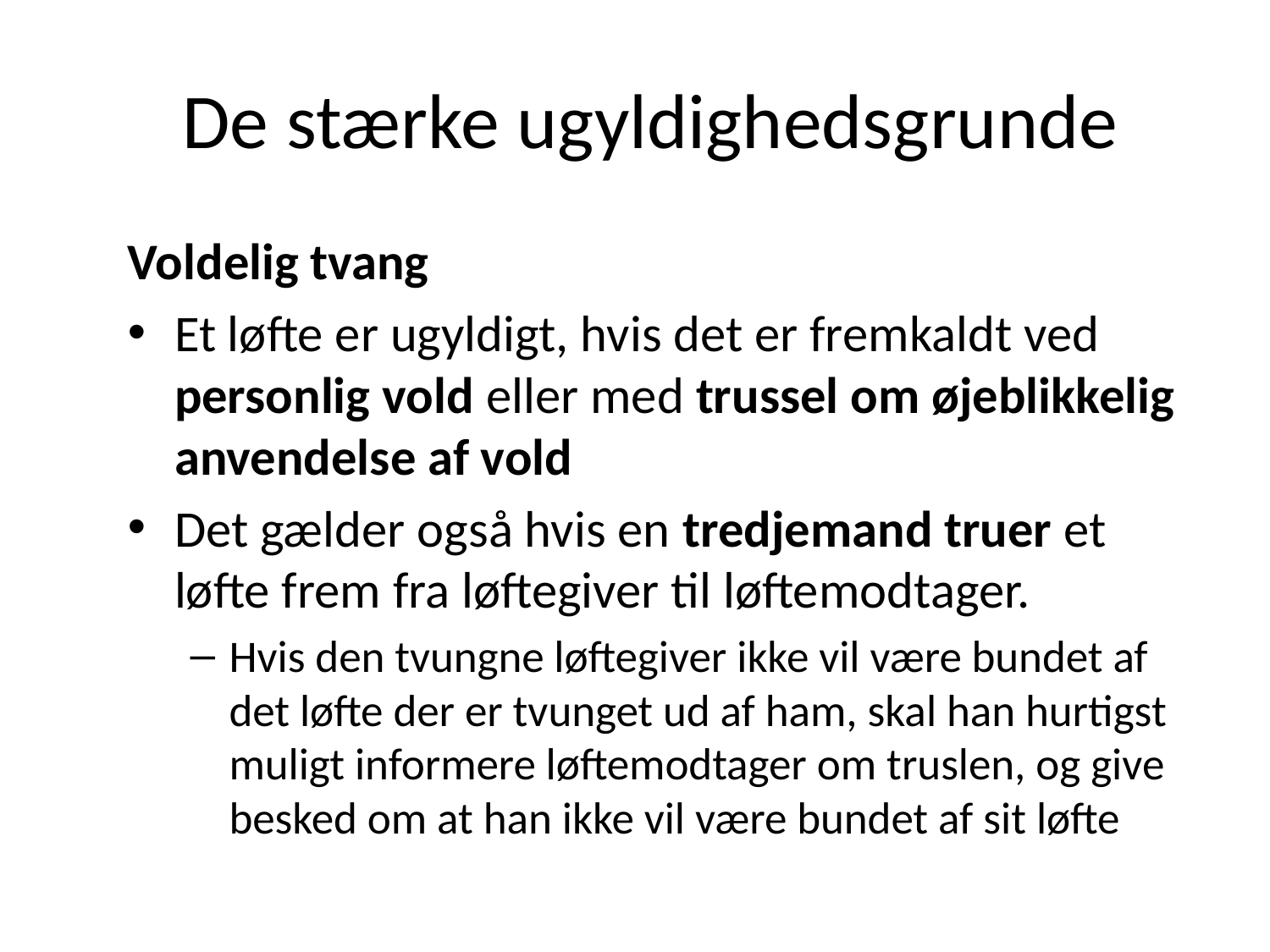

# De stærke ugyldighedsgrunde
Voldelig tvang
Et løfte er ugyldigt, hvis det er fremkaldt ved personlig vold eller med trussel om øjeblikkelig anvendelse af vold
Det gælder også hvis en tredjemand truer et løfte frem fra løftegiver til løftemodtager.
Hvis den tvungne løftegiver ikke vil være bundet af det løfte der er tvunget ud af ham, skal han hurtigst muligt informere løftemodtager om truslen, og give besked om at han ikke vil være bundet af sit løfte